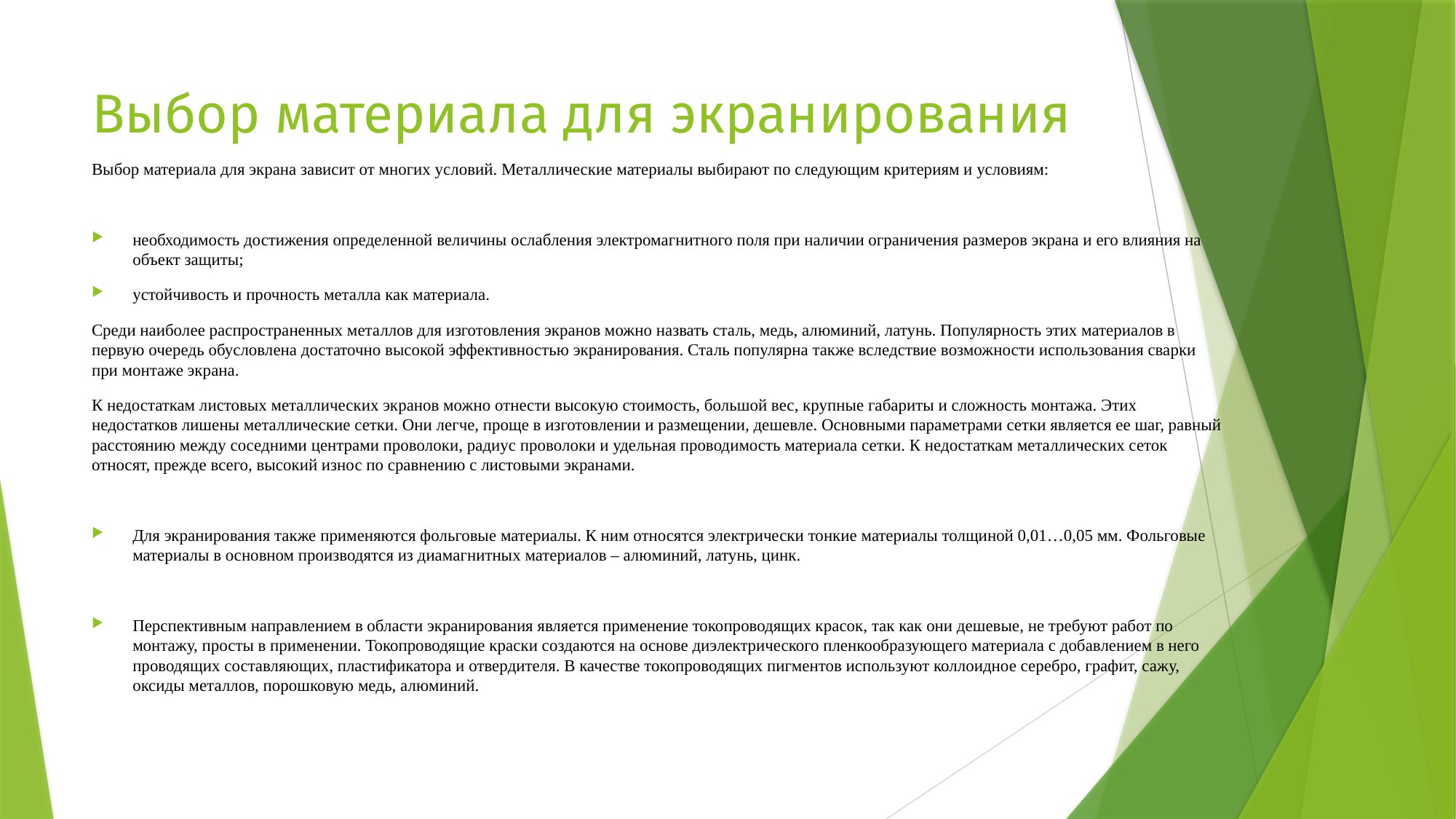

# Выбор материала для экранирования
Выбор материала для экрана зависит от многих условий. Металлические материалы выбирают по следующим критериям и условиям:

необходимость достижения определенной величины ослабления электромагнитного поля при наличии ограничения размеров экрана и его влияния на объект защиты;
устойчивость и прочность металла как материала.
Среди наиболее распространенных металлов для изготовления экранов можно назвать сталь, медь, алюминий, латунь. Популярность этих материалов в первую очередь обусловлена достаточно высокой эффективностью экранирования. Сталь популярна также вследствие возможности использования сварки при монтаже экрана.
К недостаткам листовых металлических экранов можно отнести высокую стоимость, большой вес, крупные габариты и сложность монтажа. Этих недостатков лишены металлические сетки. Они легче, проще в изготовлении и размещении, дешевле. Основными параметрами сетки является ее шаг, равный расстоянию между соседними центрами проволоки, радиус проволоки и удельная проводимость материала сетки. К недостаткам металлических сеток относят, прежде всего, высокий износ по сравнению с листовыми экранами.

Для экранирования также применяются фольговые материалы. К ним относятся электрически тонкие материалы толщиной 0,01…0,05 мм. Фольговые материалы в основном производятся из диамагнитных материалов – алюминий, латунь, цинк.

Перспективным направлением в области экранирования является применение токопроводящих красок, так как они дешевые, не требуют работ по монтажу, просты в применении. Токопроводящие краски создаются на основе диэлектрического пленкообразующего материала с добавлением в него проводящих составляющих, пластификатора и отвердителя. В качестве токопроводящих пигментов используют коллоидное серебро, графит, сажу, оксиды металлов, порошковую медь, алюминий.